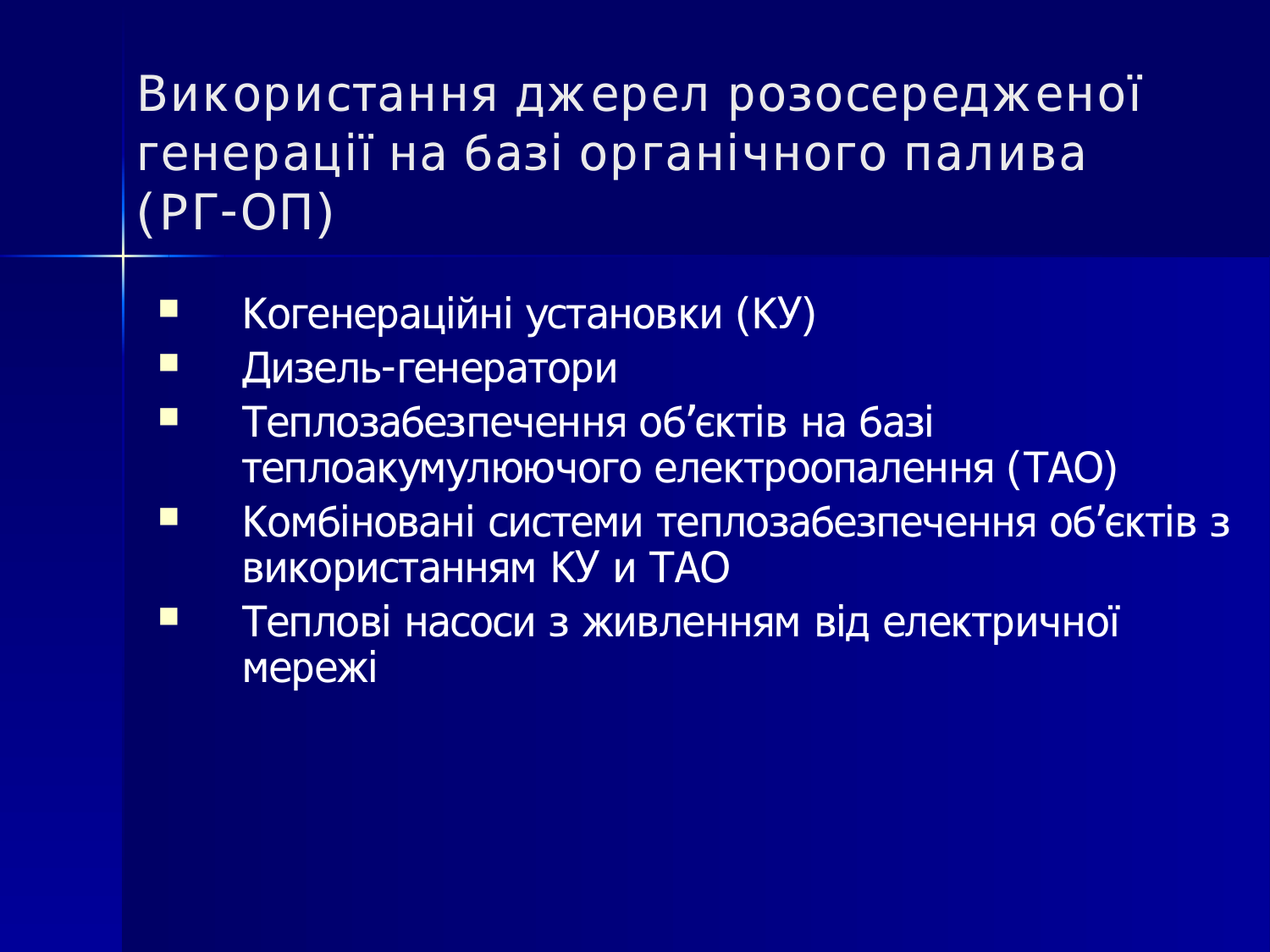

# Використання джерел розосередженої генерації на базі органічного палива (РГ-ОП)
Когенераційні установки (КУ)
Дизель-генератори
Теплозабезпечення об’єктів на базі теплоакумулюючого електроопалення (ТАО)
Комбіновані системи теплозабезпечення об’єктів з використанням КУ и ТАО
Теплові насоси з живленням від електричної мережі